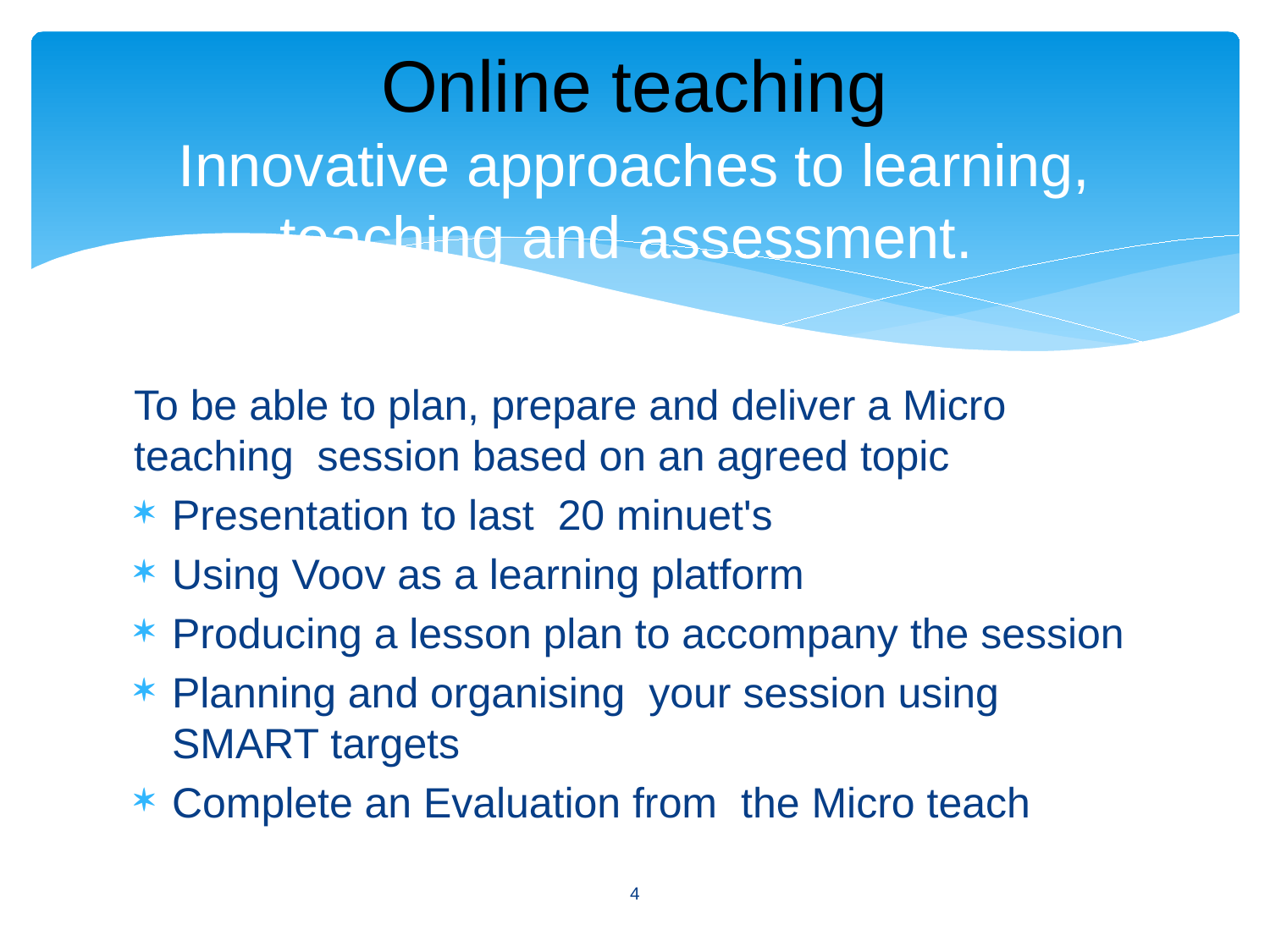

# Online teaching Innovative approaches to learning, teaching and assessment.
To be able to plan, prepare and deliver a Micro teaching  session based on an agreed topic
Presentation to last  20 minuet's
Using Voov as a learning platform
Producing a lesson plan to accompany the session
Planning and organising  your session using SMART targets
Complete an Evaluation from  the Micro teach

4